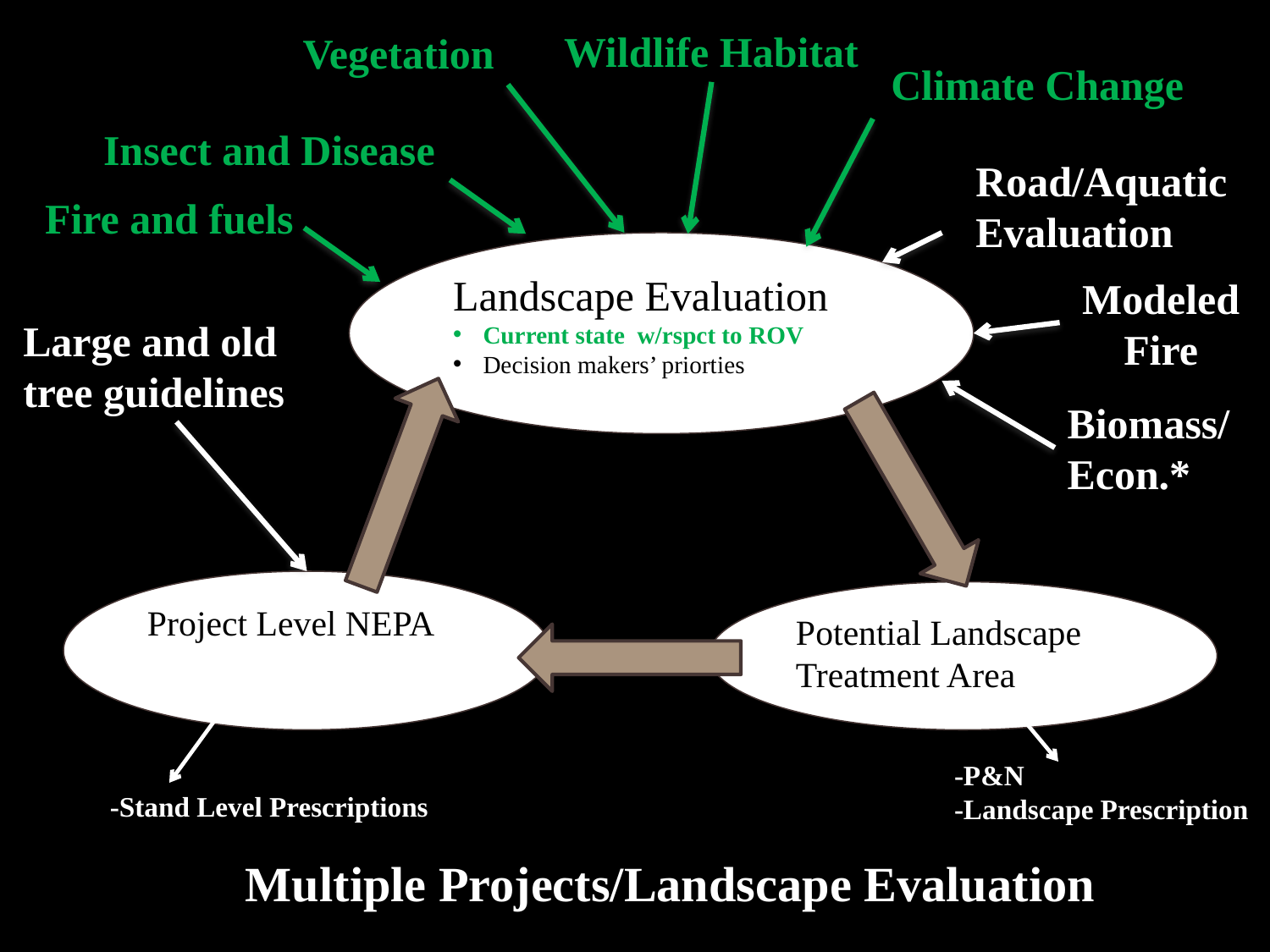

Wildlife Habitat
Vegetation
Climate Change
Insect and Disease
Road/Aquatic Evaluation
Fire and fuels
Landscape Evaluation
Current state  w/rspct to ROV
Decision makers’ priorties
Modeled Fire
Large and old tree guidelines

Biomass/Econ.*
Project Level NEPA
Potential Landscape
Treatment Area

-P&N
-Landscape Prescription
-Stand Level Prescriptions
Multiple Projects/Landscape Evaluation